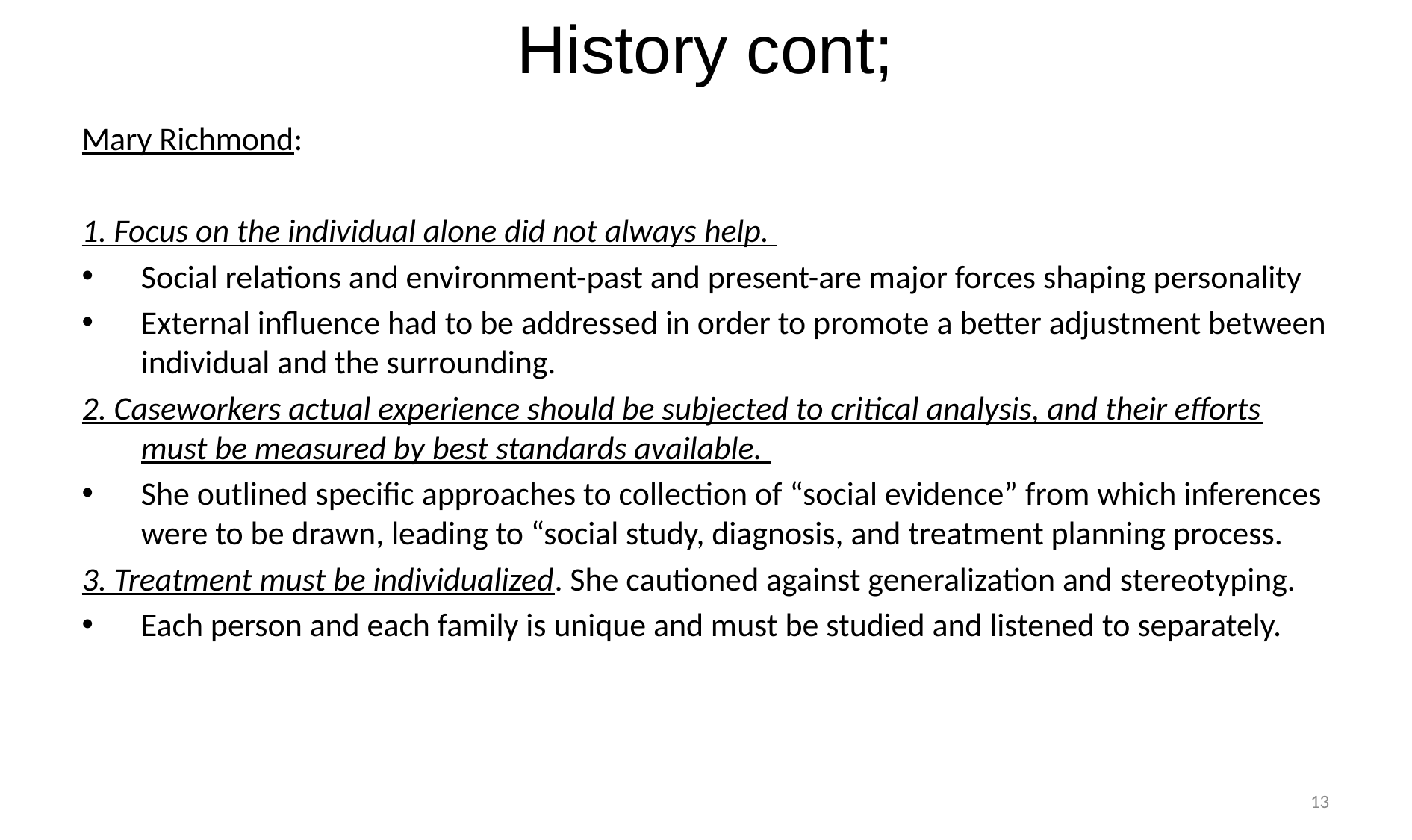

# History cont;
Mary Richmond:

1. Focus on the individual alone did not always help.
Social relations and environment-past and present-are major forces shaping personality
External influence had to be addressed in order to promote a better adjustment between individual and the surrounding.
2. Caseworkers actual experience should be subjected to critical analysis, and their efforts must be measured by best standards available.
She outlined specific approaches to collection of “social evidence” from which inferences were to be drawn, leading to “social study, diagnosis, and treatment planning process.
3. Treatment must be individualized. She cautioned against generalization and stereotyping.
Each person and each family is unique and must be studied and listened to separately.
13